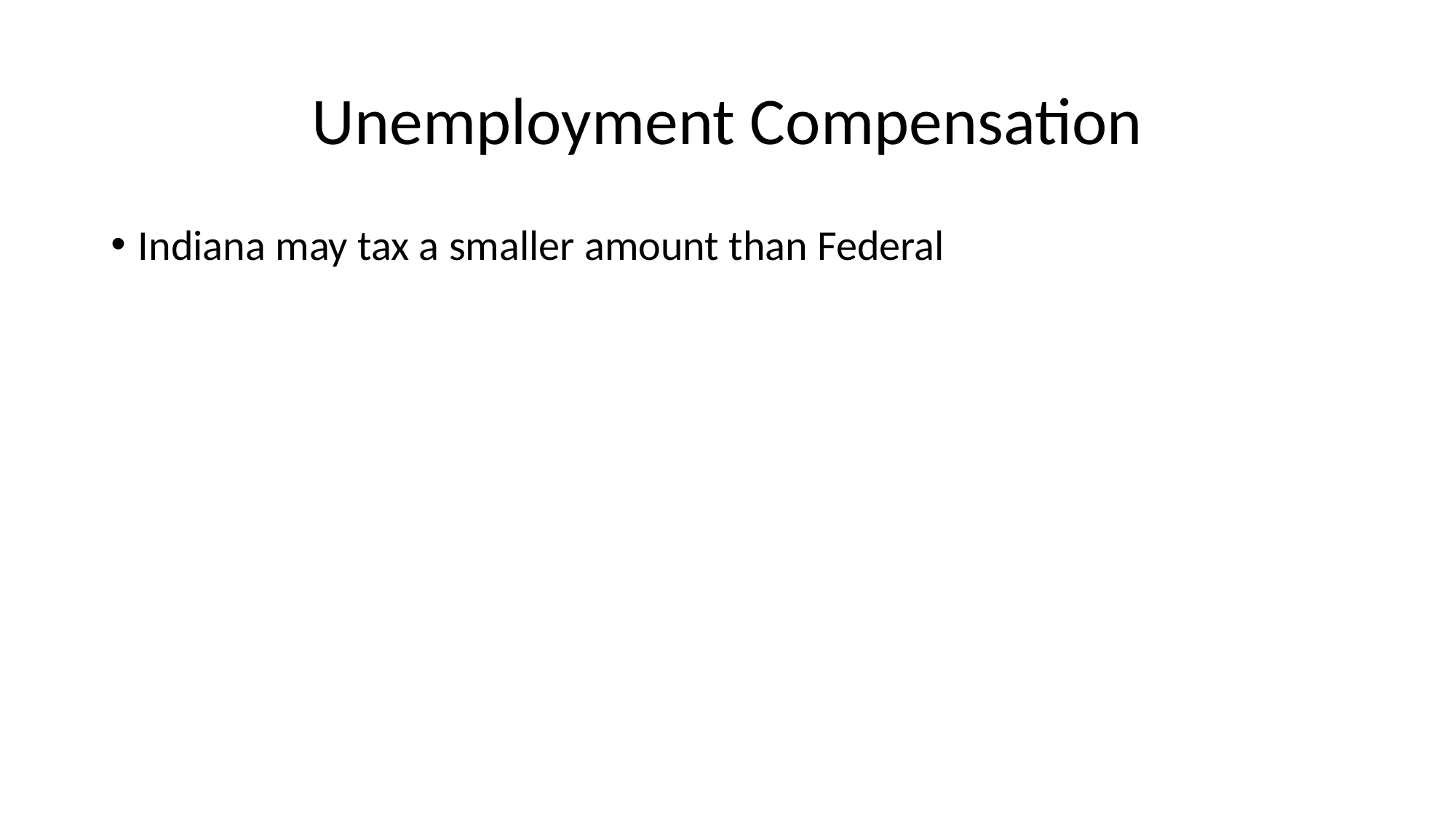

# Unemployment Compensation
Indiana may tax a smaller amount than Federal